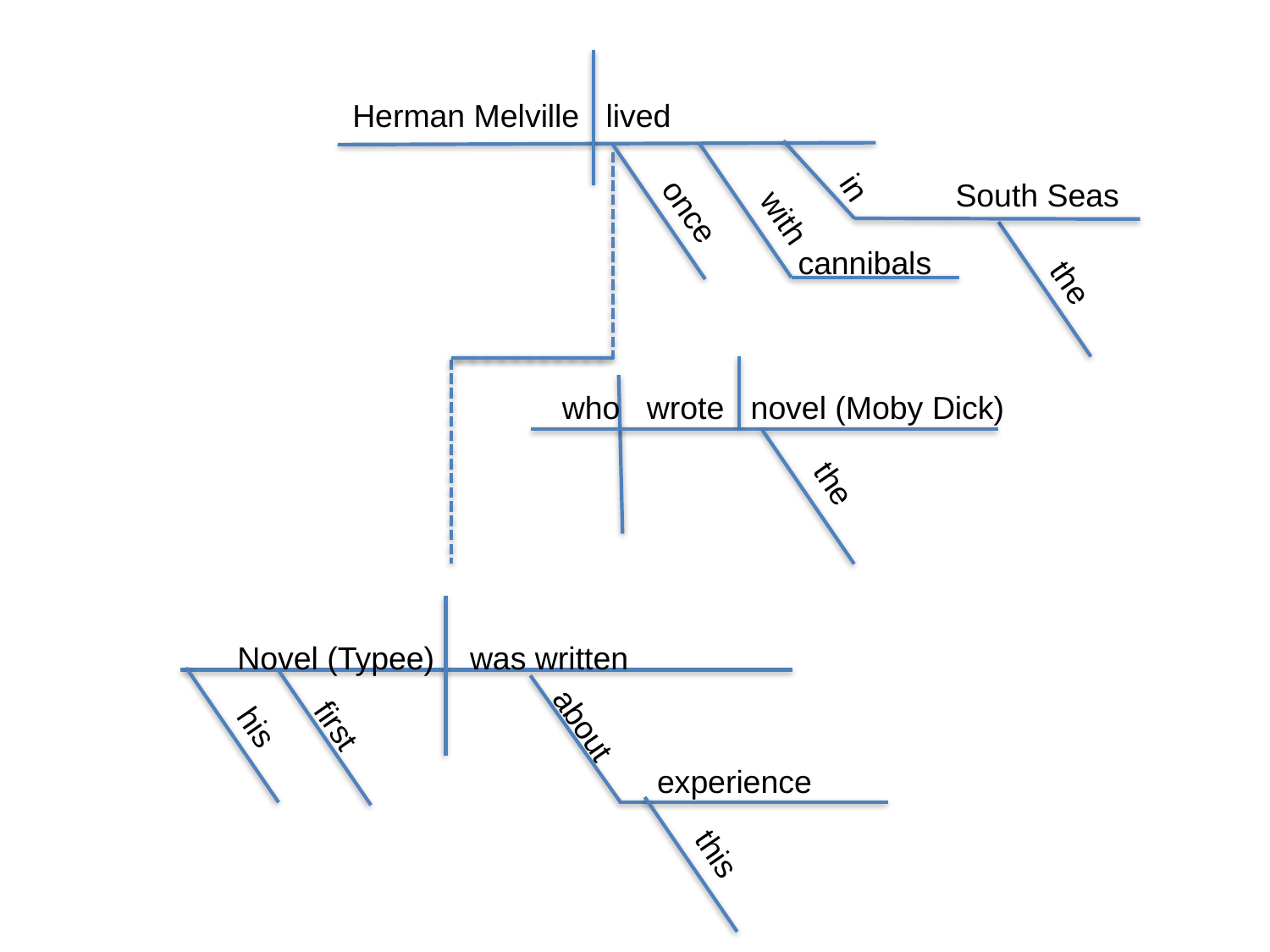

Herman Melville   lived
in

South Seas
once

with

cannibals
the

who   wrote   novel (Moby Dick)
the

Novel (Typee)    was written
about

first

his

experience
this